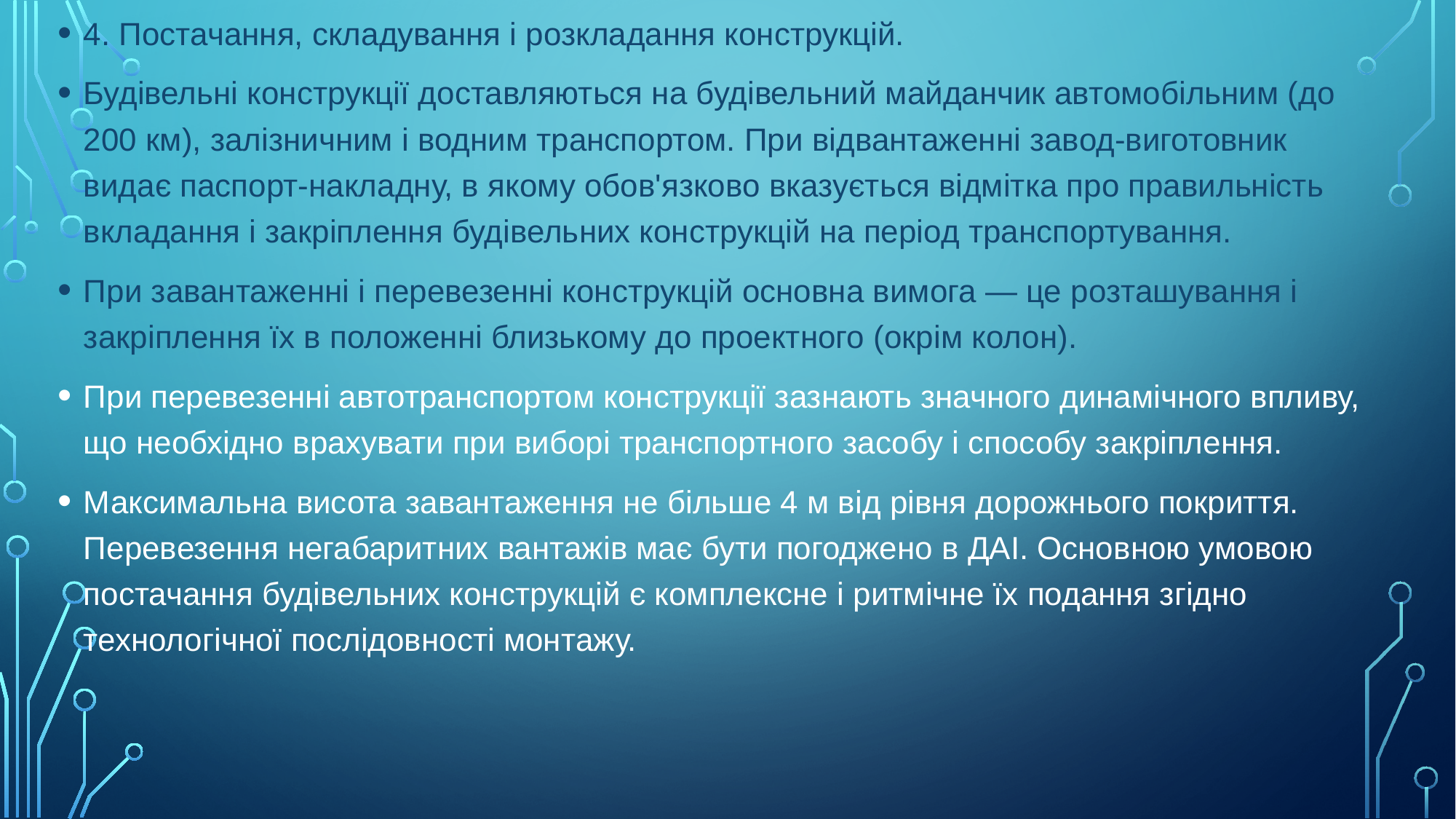

4. Постачання, складування і розкладання конструкцій.
Будівельні конструкції доставляються на будівельний майданчик автомобільним (до 200 км), залізничним і водним транспортом. При відвантаженні завод-виготовник видає паспорт-накладну, в якому обов'язково вказується відмітка про правильність вкладання і закріплення будівельних конструкцій на період транспортування.
При завантаженні і перевезенні конструкцій основна вимога — це розташування і закріплення їх в положенні близькому до проектного (окрім колон).
При перевезенні автотранспортом конструкції зазнають значного динамічного впливу, що необхідно врахувати при виборі транспортного засобу і способу закріплення.
Максимальна висота завантаження не більше 4 м від рівня дорожнього покриття. Перевезення негабаритних вантажів має бути погоджено в ДАІ. Основною умовою постачання будівельних конструкцій є комплексне і ритмічне їх подання згідно технологічної послідовності монтажу.

#